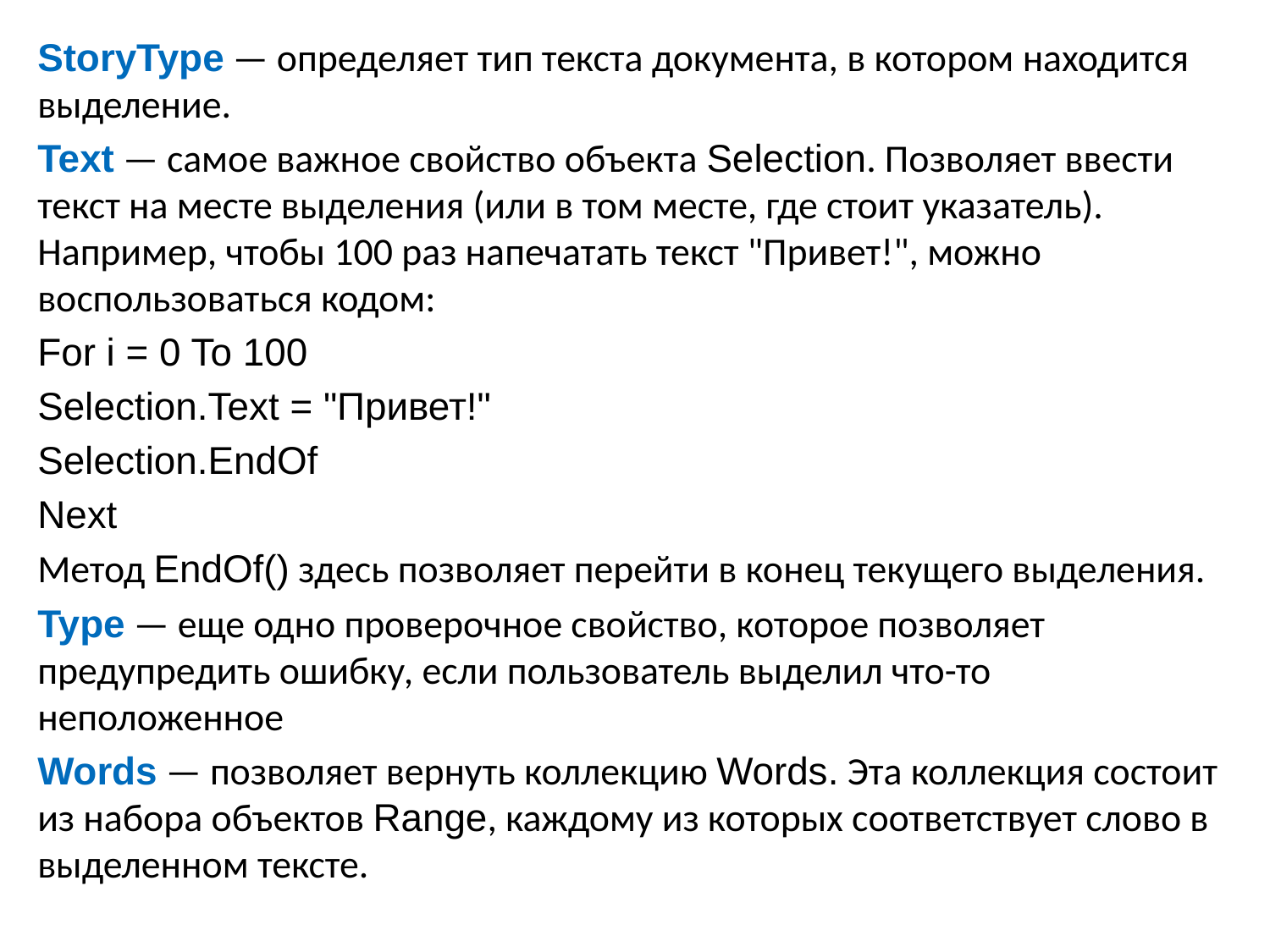

StoryType — определяет тип текста документа, в котором находится выделение.
Text — самое важное свойство объекта Selection. Позволяет ввести текст на месте выделения (или в том месте, где стоит указатель). Например, чтобы 100 раз напечатать текст "Привет!", можно воспользоваться кодом:
For i = 0 To 100
Selection.Text = "Привет!"
Selection.EndOf
Next
Метод EndOf() здесь позволяет перейти в конец текущего выделения.
Type — еще одно проверочное свойство, которое позволяет предупредить ошибку, если пользователь выделил что-то неположенное
Words — позволяет вернуть коллекцию Words. Эта коллекция состоит из набора объектов Range, каждому из которых соответствует слово в выделенном тексте.